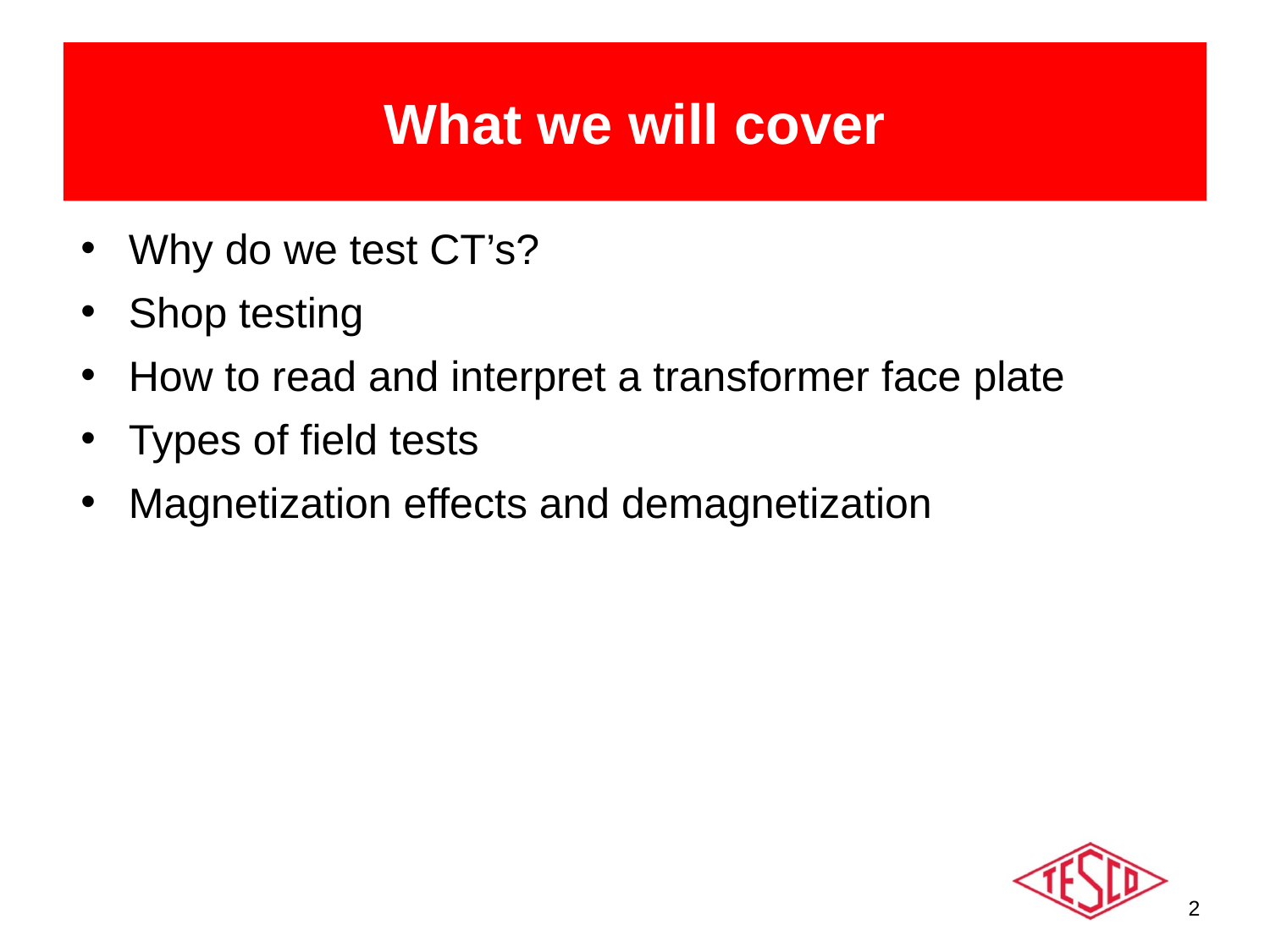

# What we will cover
Why do we test CT’s?
Shop testing
How to read and interpret a transformer face plate
Types of field tests
Magnetization effects and demagnetization